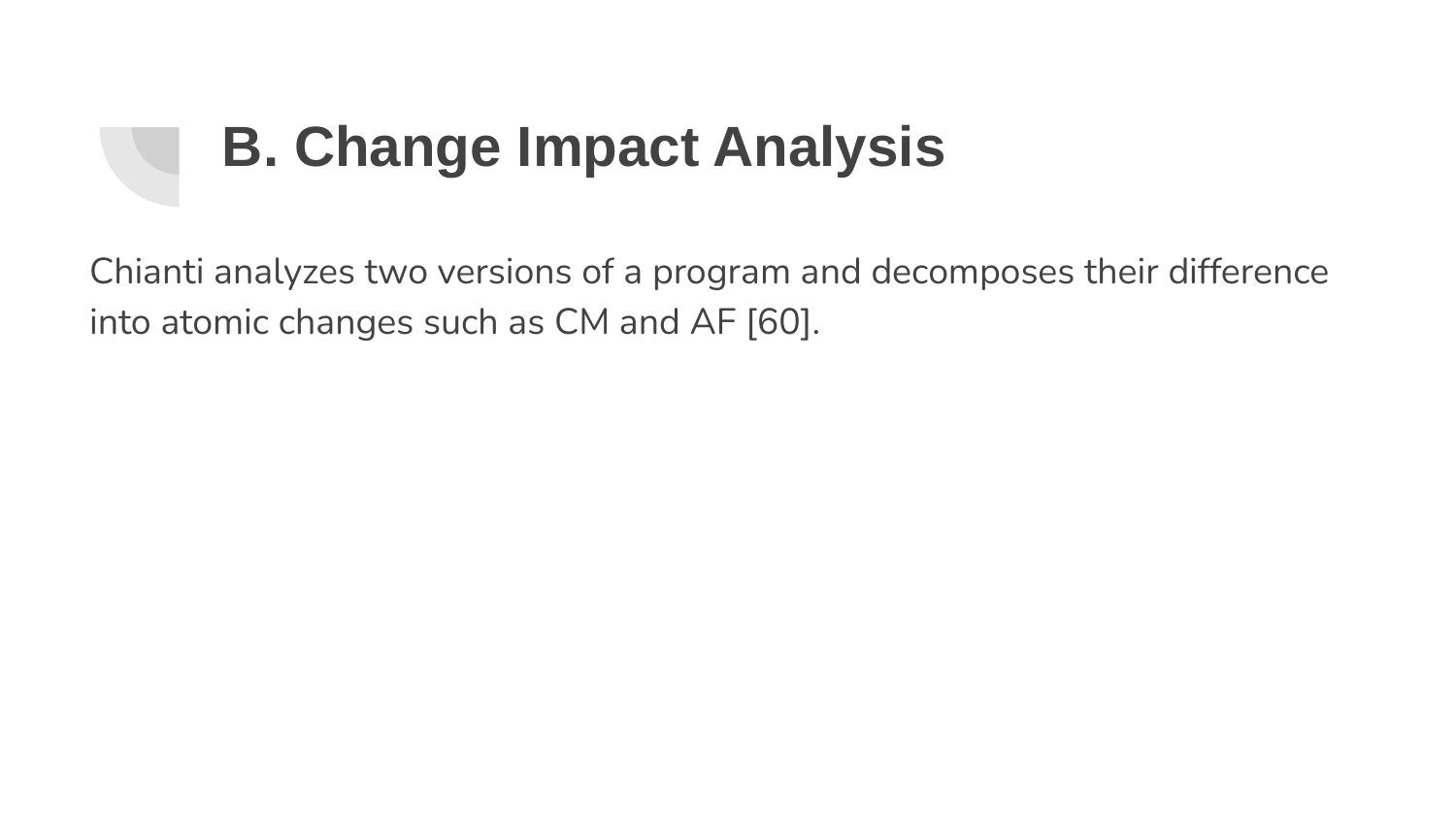

# B. Change Impact Analysis
Chianti analyzes two versions of a program and decomposes their difference into atomic changes such as CM and AF [60].